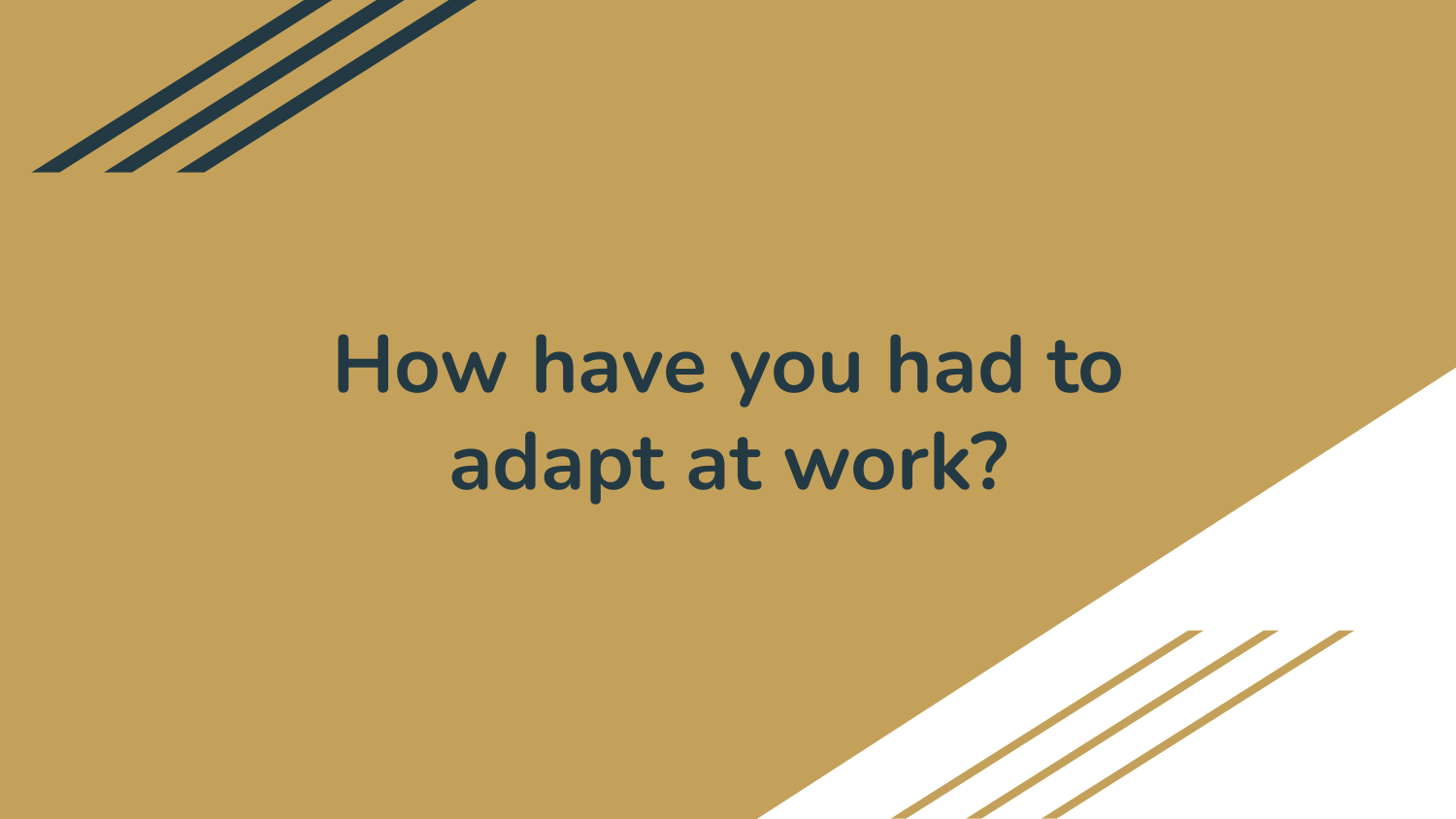

# How have you had to adapt at work?